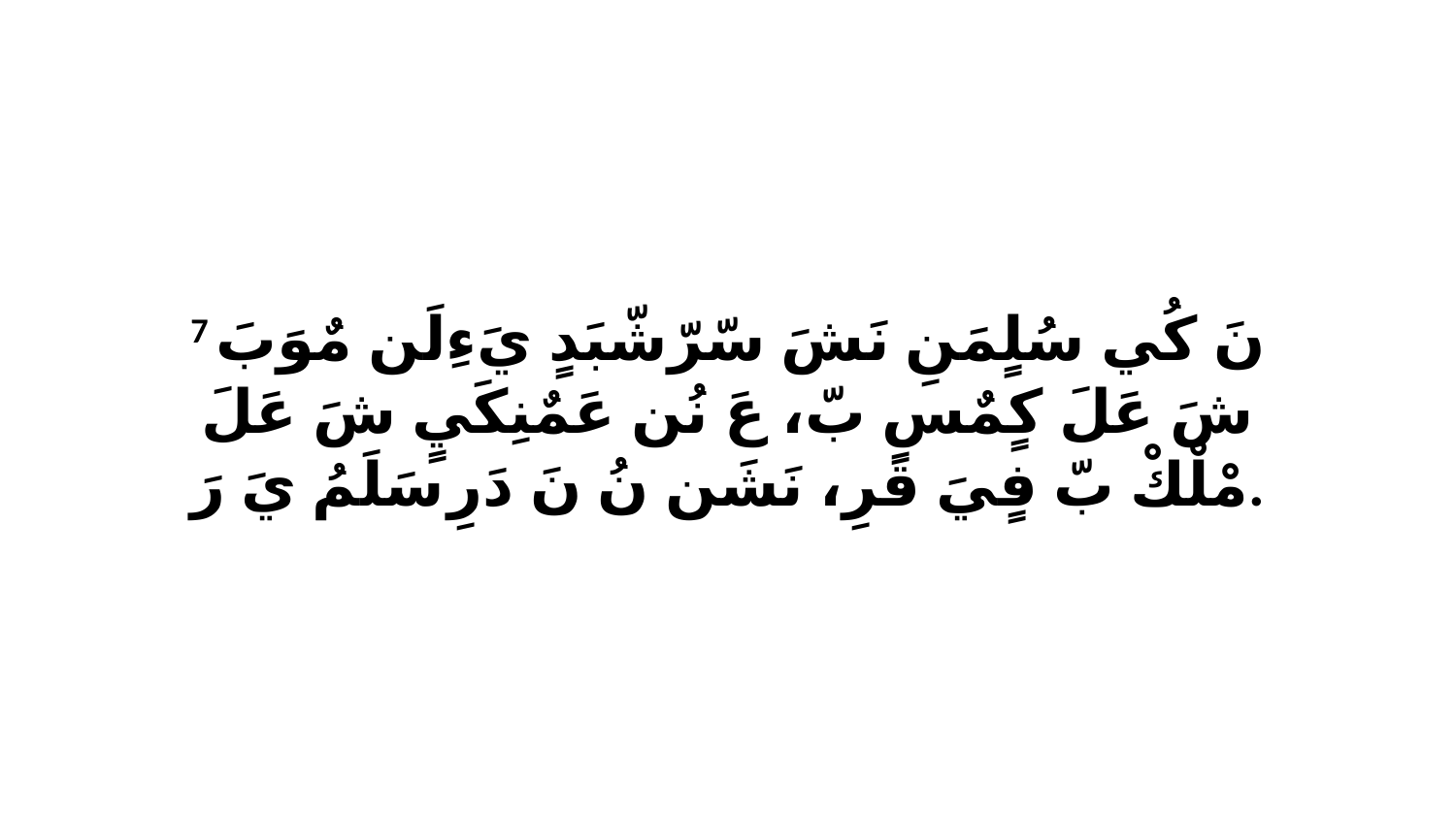

7 نَ كُي سُلٍمَنِ نَشَ سّرّشّبَدٍ يَءِلَن مٌوَبَ شَ عَلَ كٍمٌسِ بّ، عَ نُن عَمٌنِكَيٍ شَ عَلَ مْلْكْ بّ فٍيَ قَرِ، نَشَن نُ نَ دَرِ سَلَمُ يَ رَ.